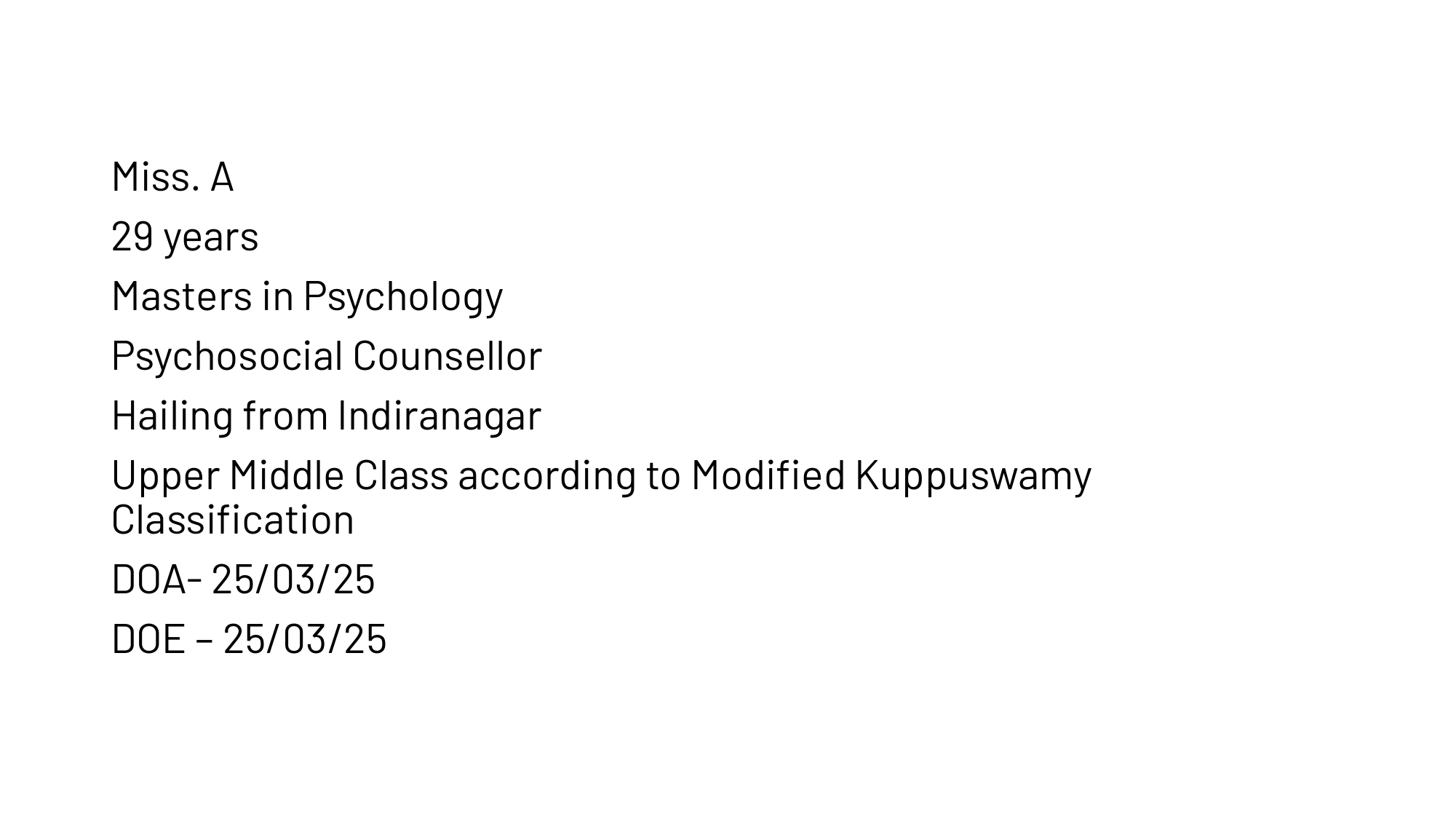

Miss. A
29 years
Masters in Psychology
Psychosocial Counsellor
Hailing from Indiranagar
Upper Middle Class according to Modified Kuppuswamy Classification
DOA- 25/03/25
DOE – 25/03/25